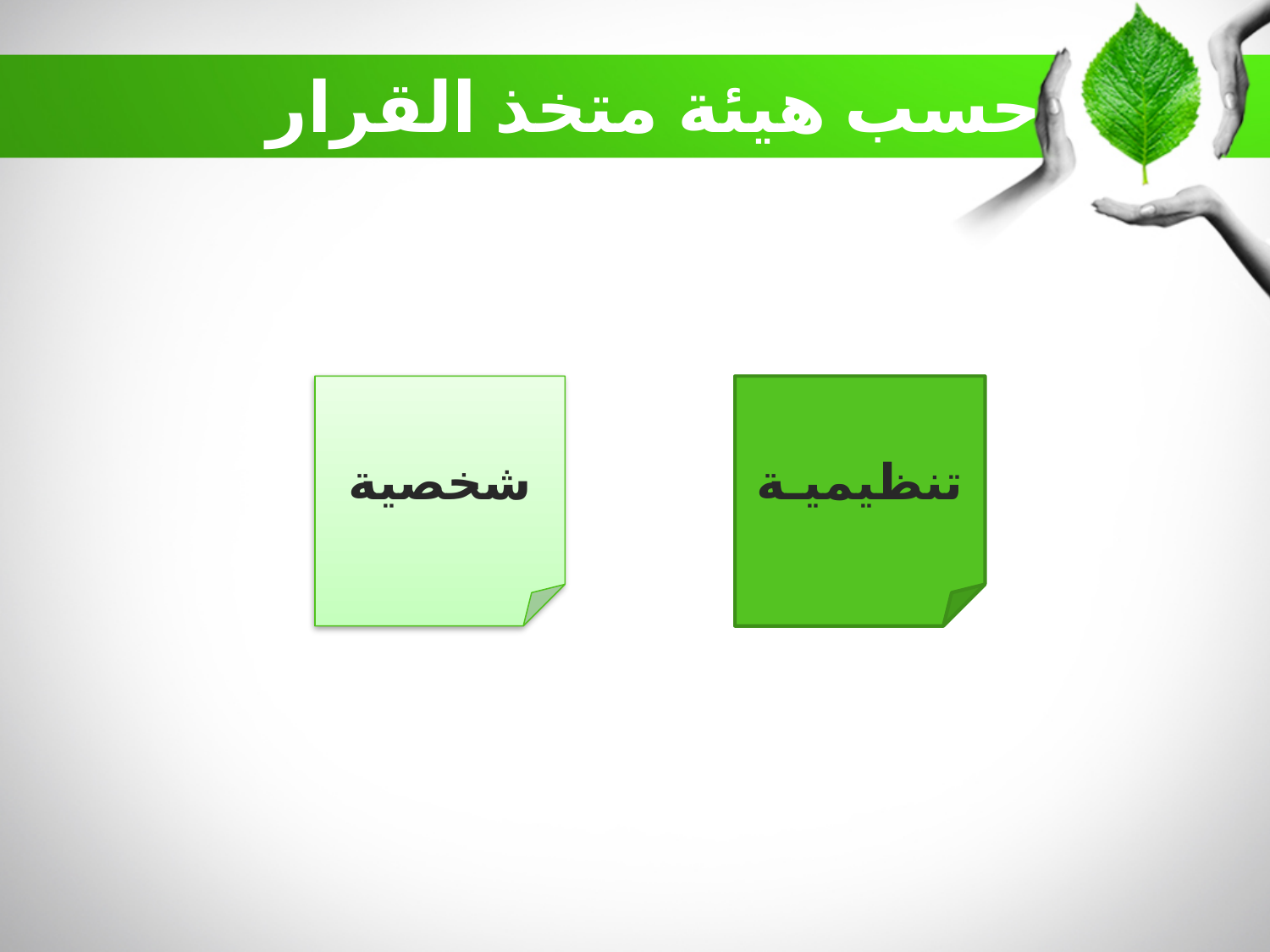

# حسب هيئة متخذ القرار
شخصية
تنظيميـة